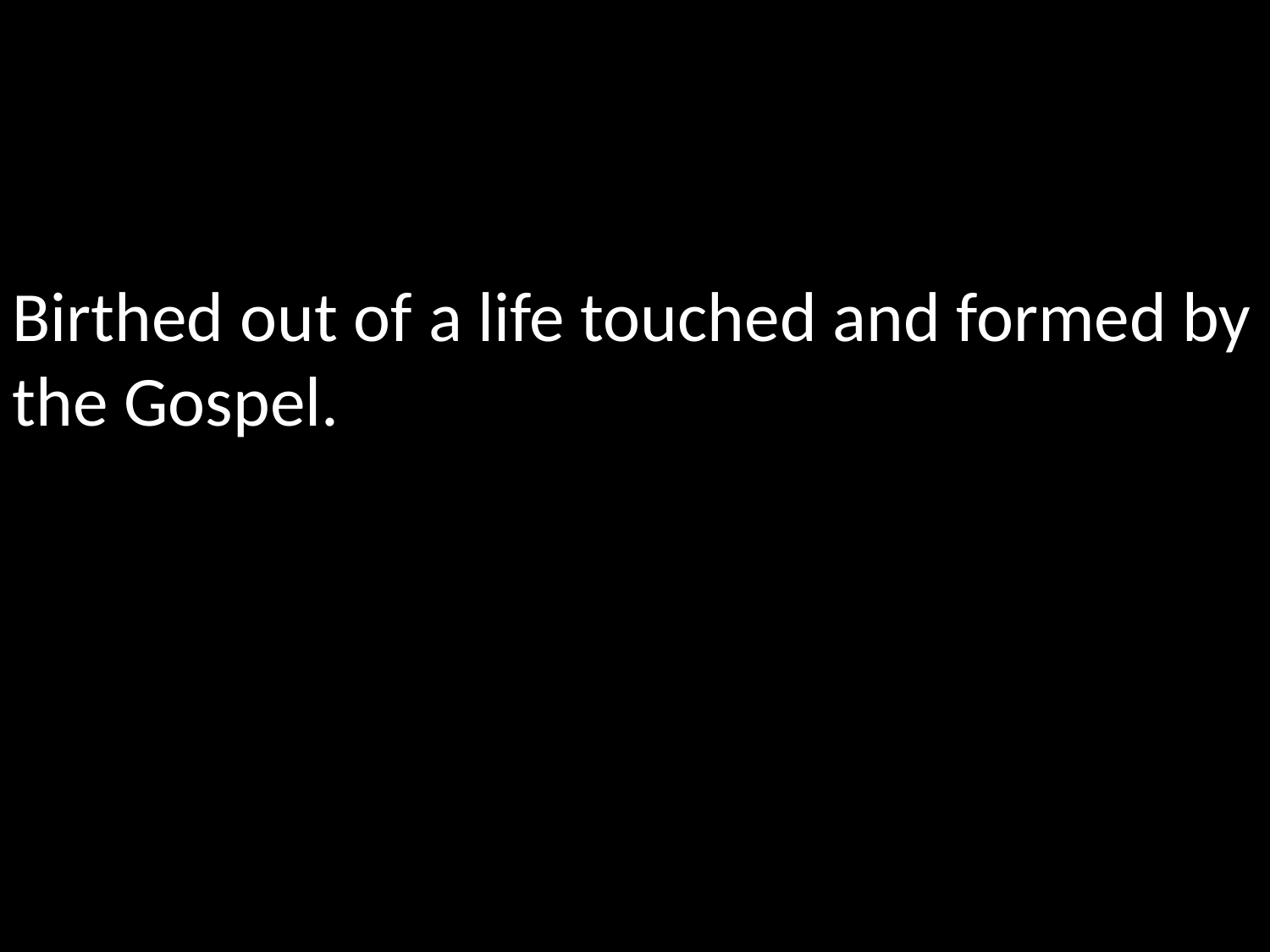

Birthed out of a life touched and formed by the Gospel.